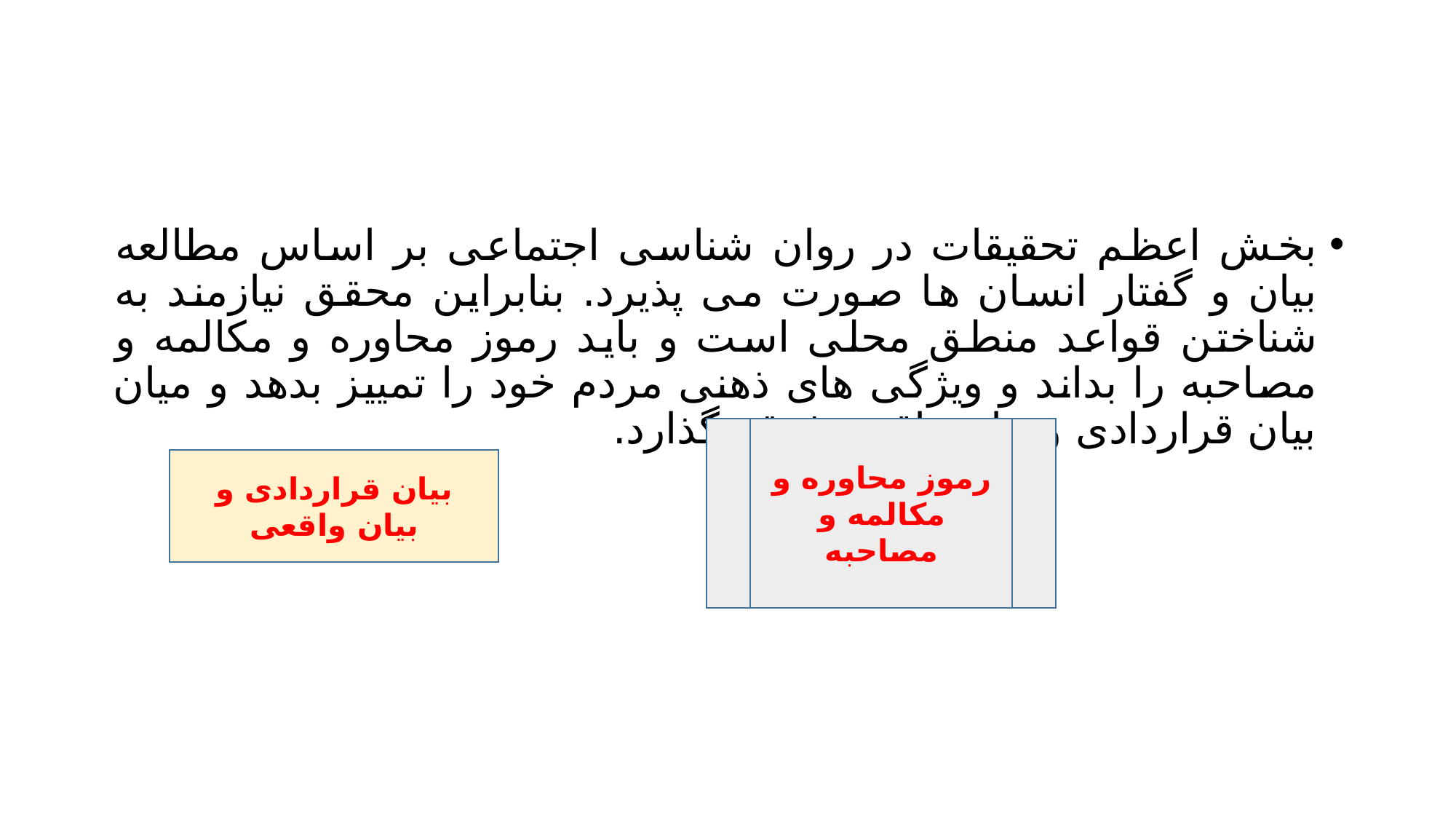

#
بخش اعظم تحقیقات در روان شناسی اجتماعی بر اساس مطالعه بیان و گفتار انسان ها صورت می پذیرد. بنابراین محقق نیازمند به شناختن قواعد منطق محلی است و باید رموز محاوره و مکالمه و مصاحبه را بداند و ویژگی های ذهنی مردم خود را تمییز بدهد و میان بیان قراردادی و بیان واقعی فرق بگذارد.
رموز محاوره و مکالمه و مصاحبه
بیان قراردادی و بیان واقعی